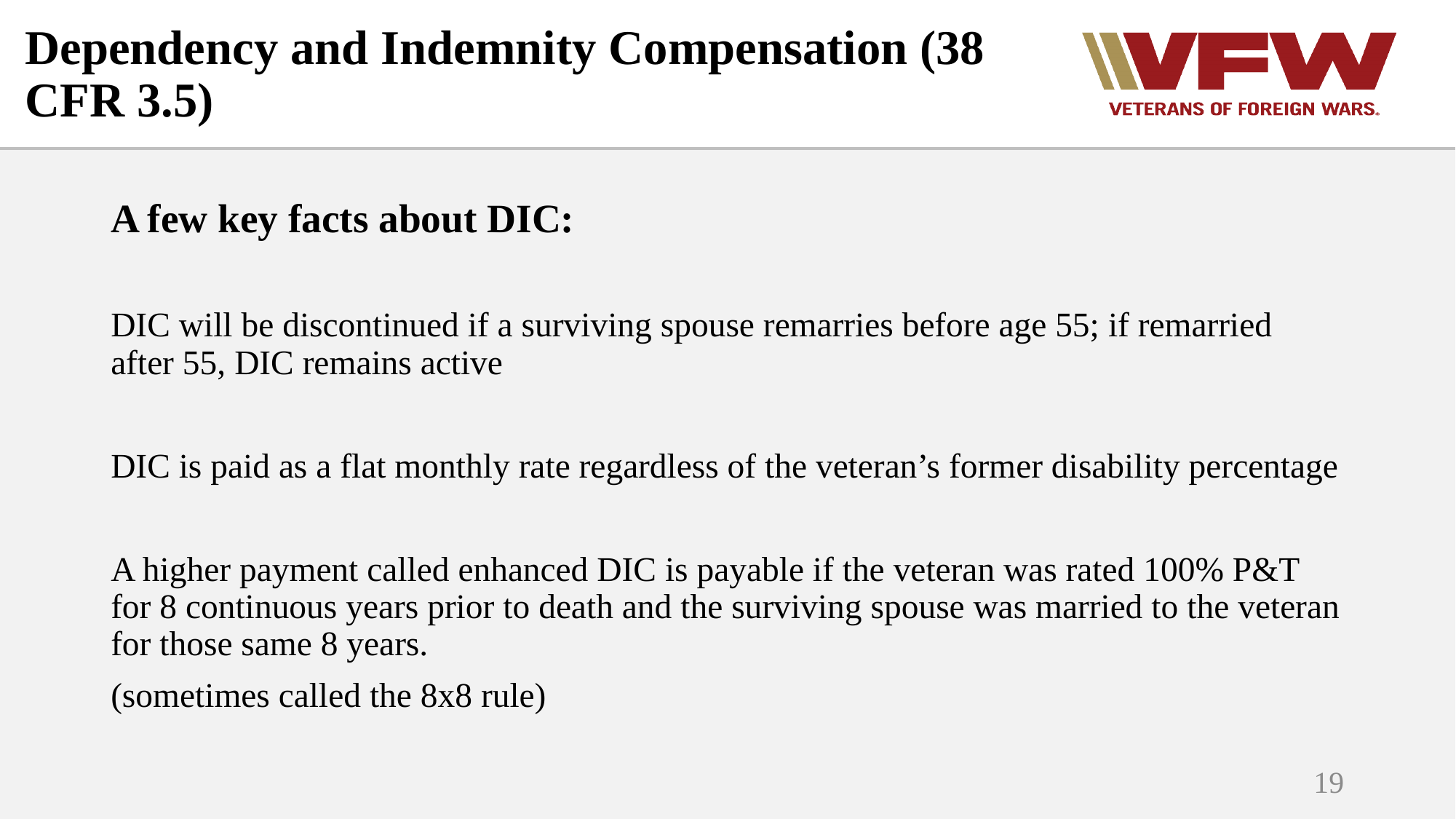

# Dependency and Indemnity Compensation (38 CFR 3.5)
A few key facts about DIC:

DIC will be discontinued if a surviving spouse remarries before age 55; if remarried after 55, DIC remains active

DIC is paid as a flat monthly rate regardless of the veteran’s former disability percentage

A higher payment called enhanced DIC is payable if the veteran was rated 100% P&T for 8 continuous years prior to death and the surviving spouse was married to the veteran for those same 8 years.
(sometimes called the 8x8 rule)

19